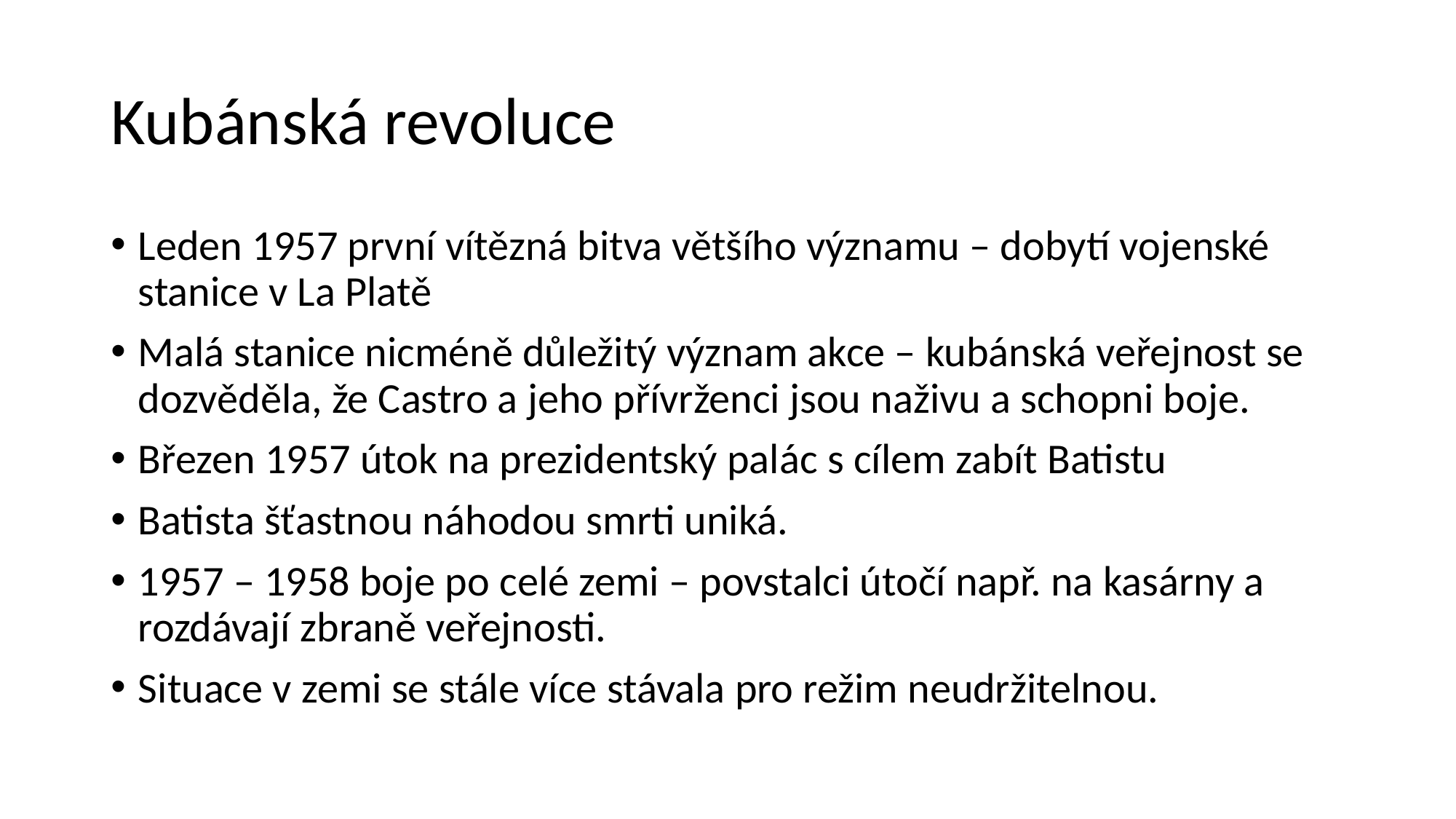

# Kubánská revoluce
Leden 1957 první vítězná bitva většího významu – dobytí vojenské stanice v La Platě
Malá stanice nicméně důležitý význam akce – kubánská veřejnost se dozvěděla, že Castro a jeho přívrženci jsou naživu a schopni boje.
Březen 1957 útok na prezidentský palác s cílem zabít Batistu
Batista šťastnou náhodou smrti uniká.
1957 – 1958 boje po celé zemi – povstalci útočí např. na kasárny a rozdávají zbraně veřejnosti.
Situace v zemi se stále více stávala pro režim neudržitelnou.